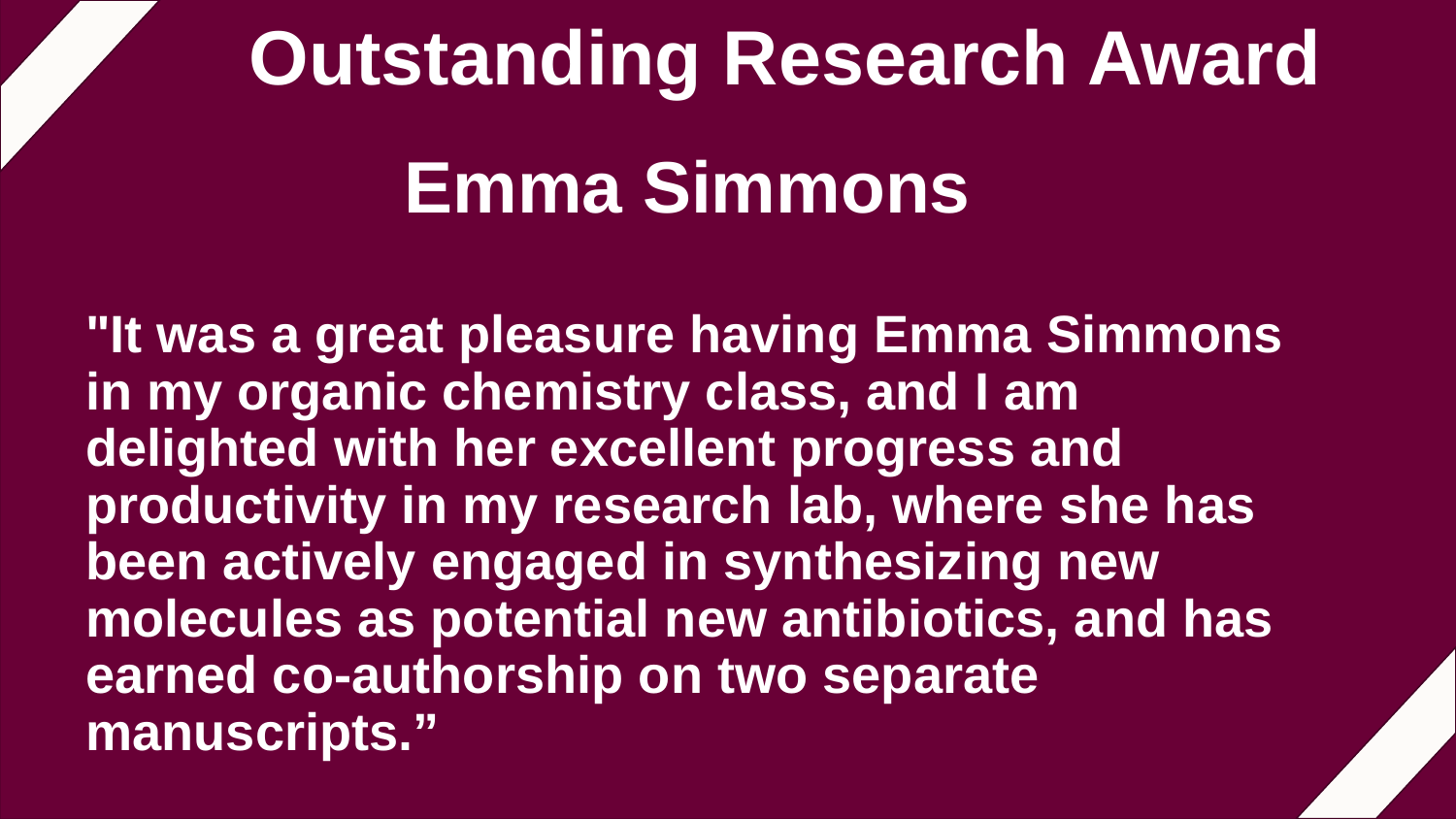

# Outstanding Research Award
Emma Simmons

"It was a great pleasure having Emma Simmons in my organic chemistry class, and I am delighted with her excellent progress and productivity in my research lab, where she has been actively engaged in synthesizing new molecules as potential new antibiotics, and has earned co-authorship on two separate
manuscripts.”